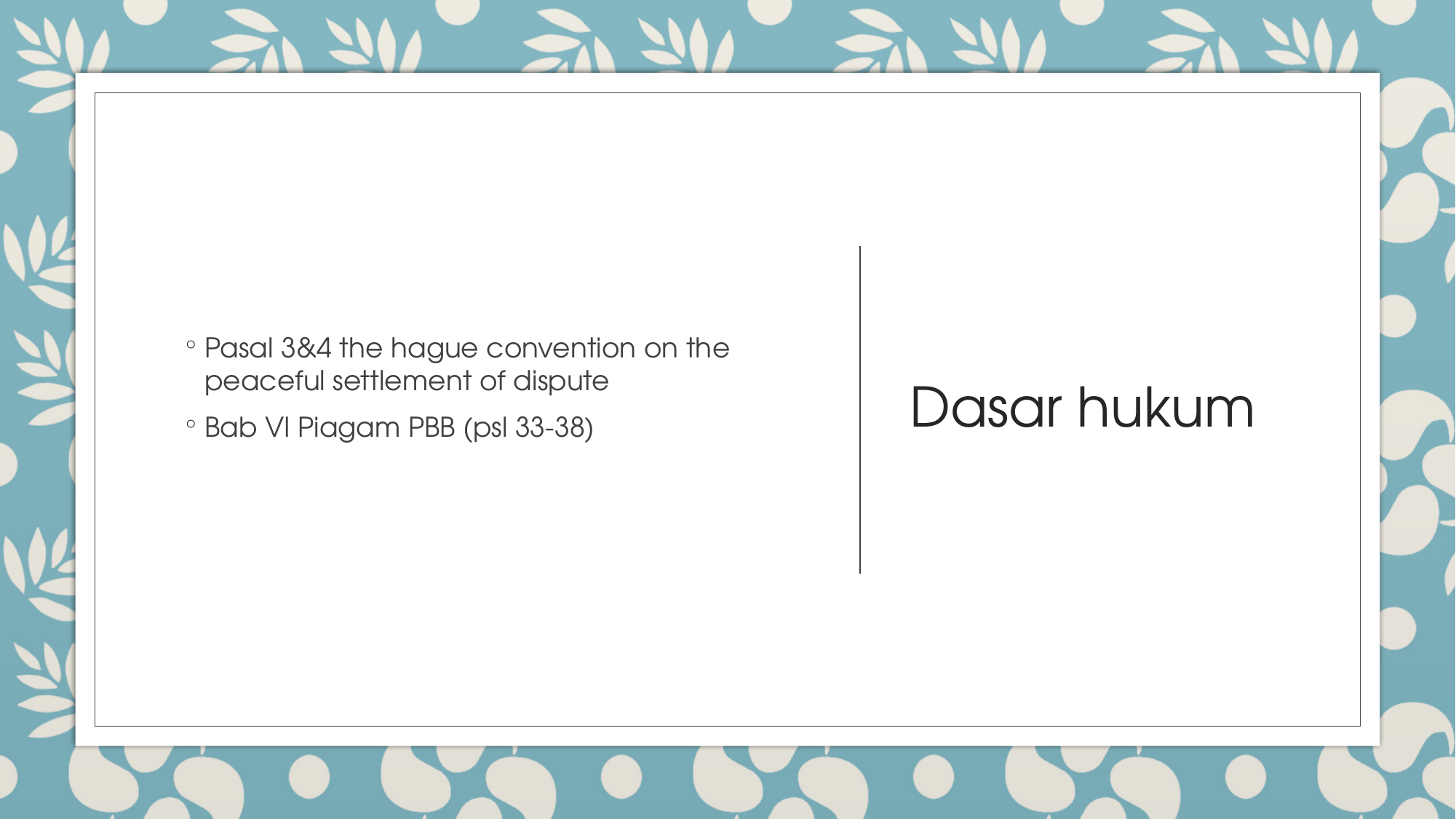

Pasal 3&4 the hague convention on the peaceful settlement of dispute
Bab VI Piagam PBB (psl 33-38)

# Dasar hukum